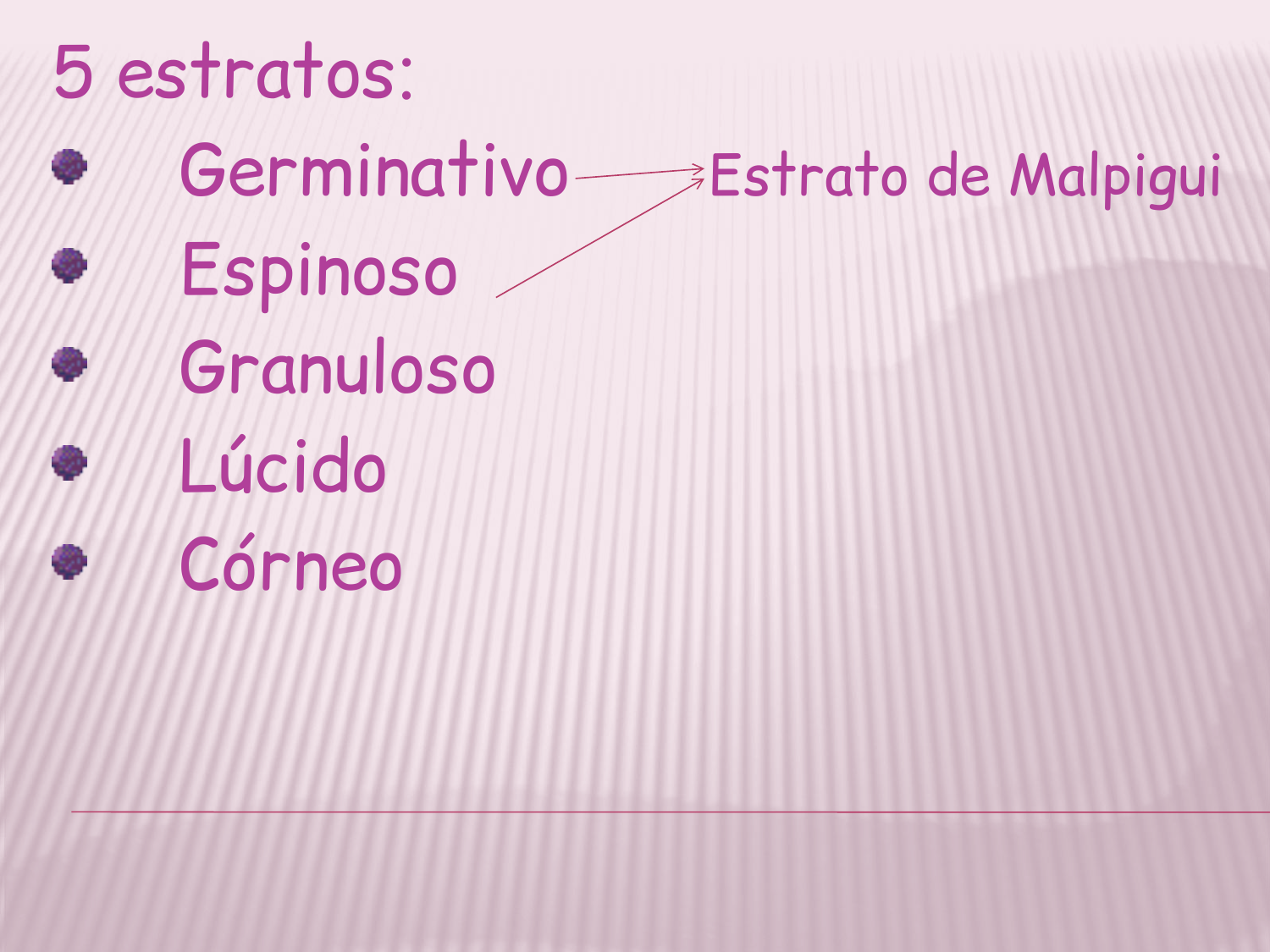

5 estratos:
	Germinativo	 Estrato de Malpigui
	Espinoso
	Granuloso
	Lúcido
	Córneo